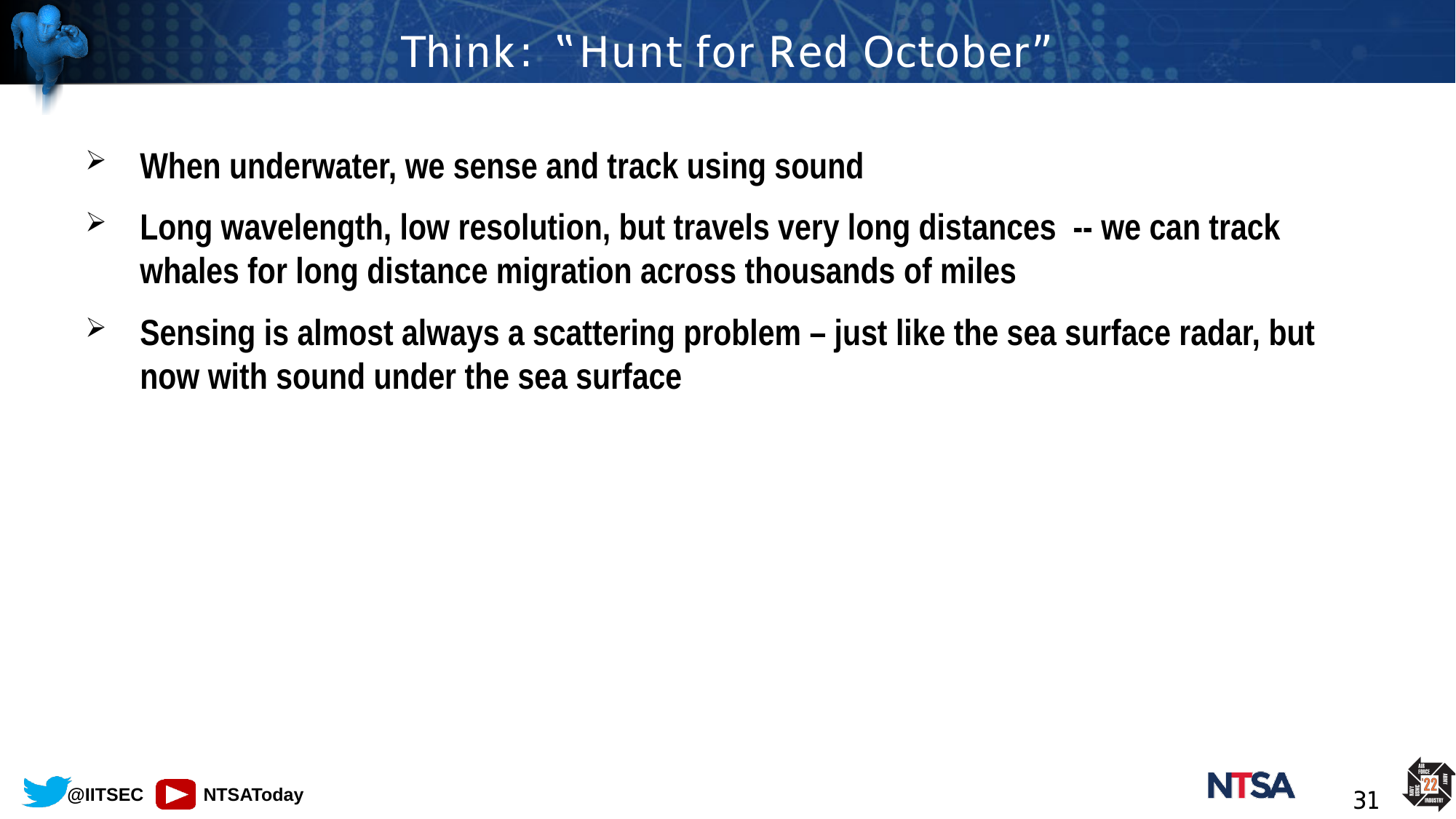

31
# Think:  “Hunt for Red October”
When underwater, we sense and track using sound
Long wavelength, low resolution, but travels very long distances  -- we can track whales for long distance migration across thousands of miles
Sensing is almost always a scattering problem – just like the sea surface radar, but now with sound under the sea surface